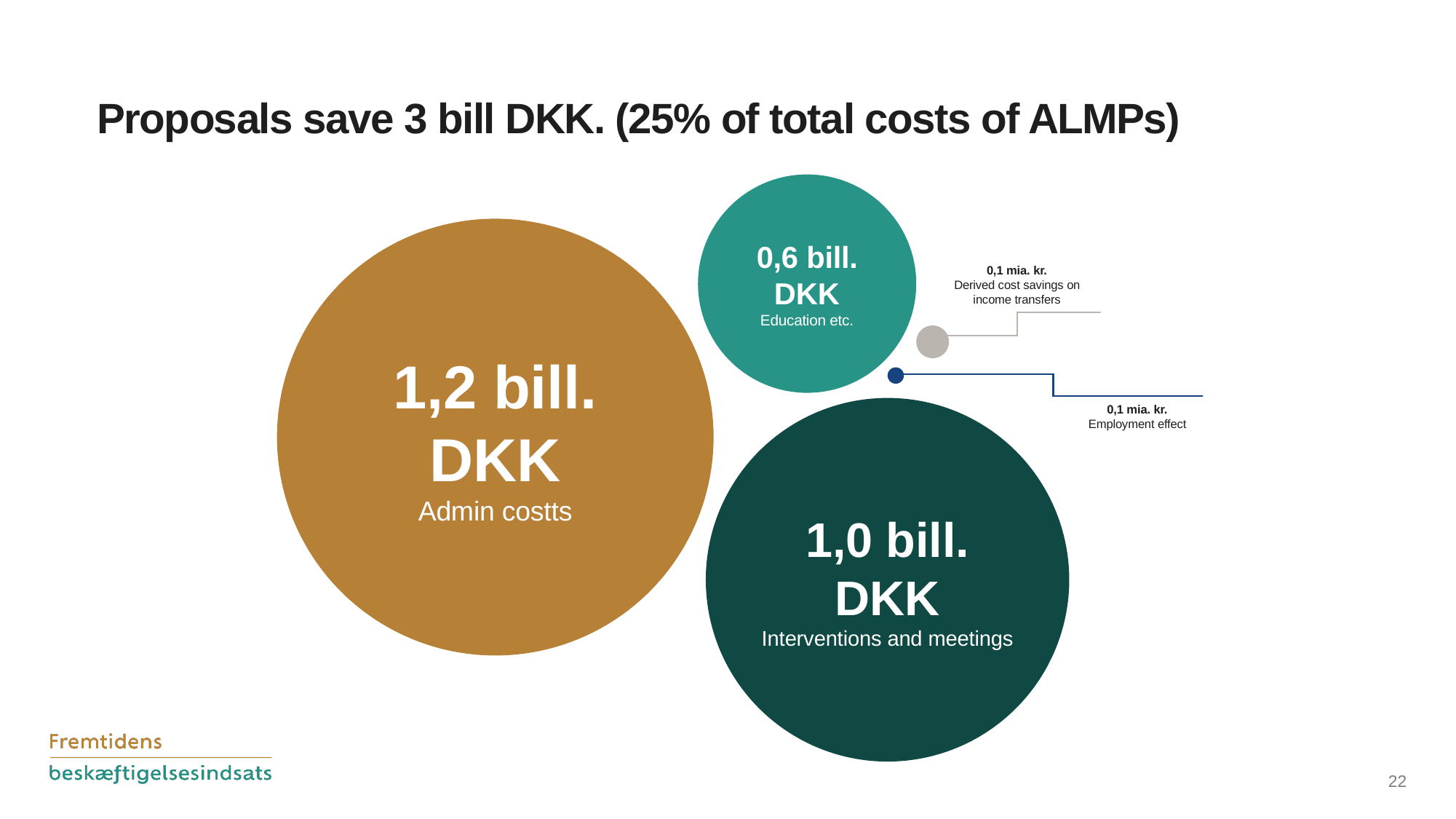

# Proposals save 3 bill DKK. (25% of total costs of ALMPs)
0,6 bill. DKK
Education etc.
1,2 bill. DKK
Admin costts
0,1 mia. kr.
Derived cost savings on income transfers

0,1 mia. kr.
Employment effect
1,0 bill. DKK
Interventions and meetings
22